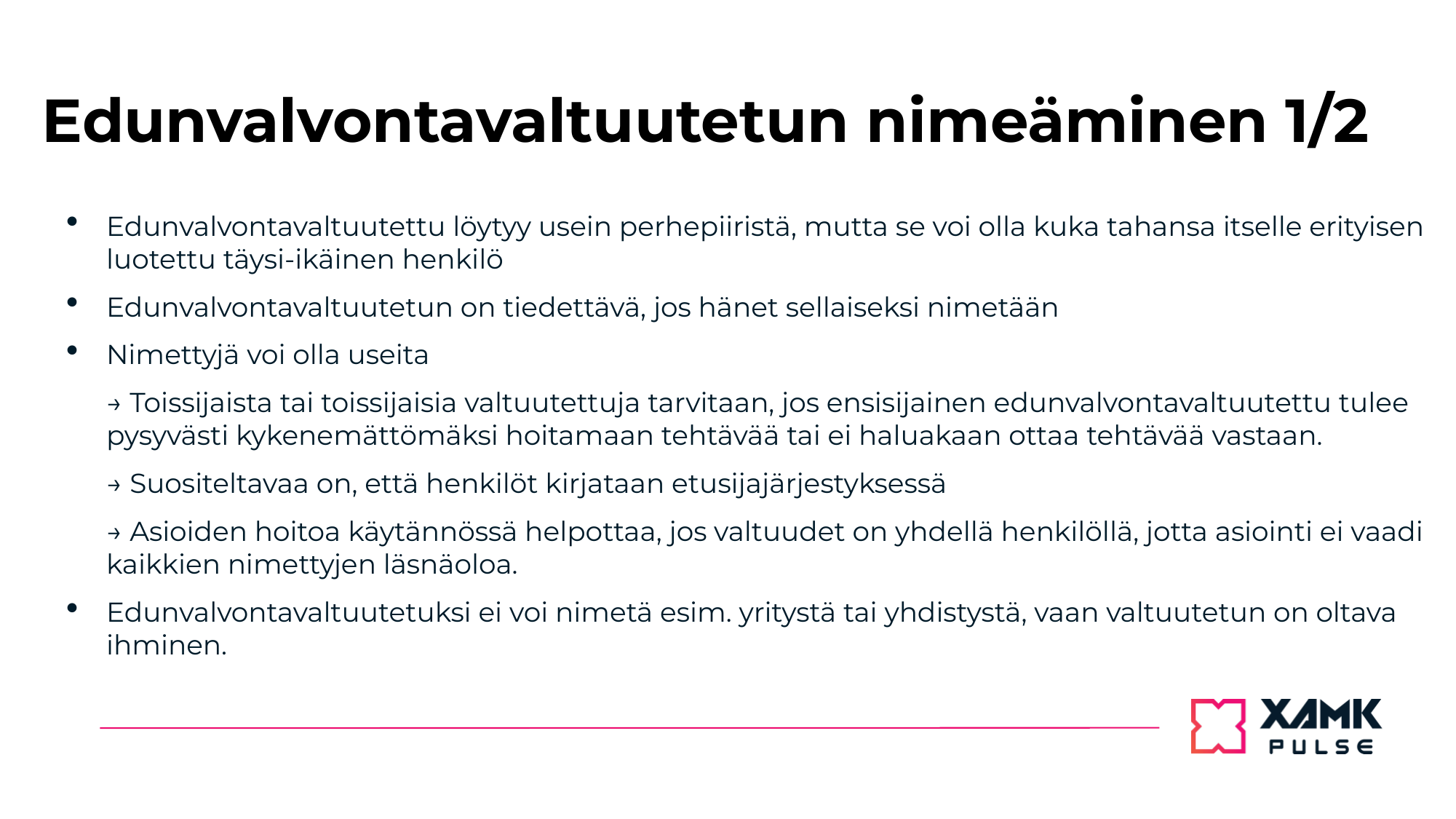

# Edunvalvontavaltuutetun nimeäminen 1/2
Edunvalvontavaltuutettu löytyy usein perhepiiristä, mutta se voi olla kuka tahansa itselle erityisen luotettu täysi-ikäinen henkilö
Edunvalvontavaltuutetun on tiedettävä, jos hänet sellaiseksi nimetään
Nimettyjä voi olla useita
→ Toissijaista tai toissijaisia valtuutettuja tarvitaan, jos ensisijainen edunvalvontavaltuutettu tulee pysyvästi kykenemättömäksi hoitamaan tehtävää tai ei haluakaan ottaa tehtävää vastaan.
→ Suositeltavaa on, että henkilöt kirjataan etusijajärjestyksessä
→ Asioiden hoitoa käytännössä helpottaa, jos valtuudet on yhdellä henkilöllä, jotta asiointi ei vaadi kaikkien nimettyjen läsnäoloa.
Edunvalvontavaltuutetuksi ei voi nimetä esim. yritystä tai yhdistystä, vaan valtuutetun on oltava ihminen.